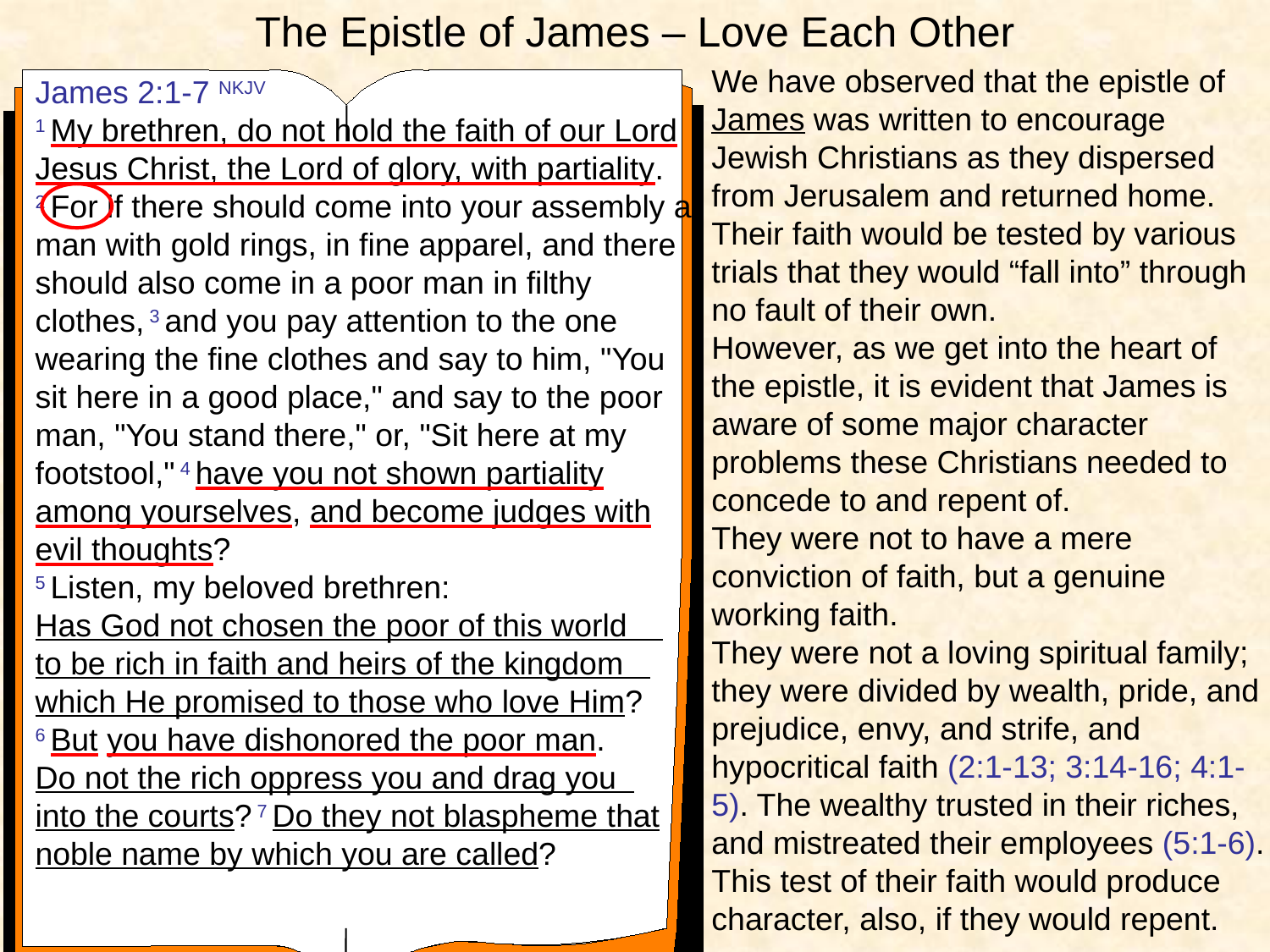

# The Epistle of James – Love Each Other
We have observed that the epistle of James was written to encourage  Jewish Christians as they dispersed from Jerusalem and returned home.
Their faith would be tested by various trials that they would “fall into” through no fault of their own.
However, as we get into the heart of  the epistle, it is evident that James is aware of some major character problems these Christians needed to concede to and repent of.
They were not to have a mere conviction of faith, but a genuine working faith.
They were not a loving spiritual family; they were divided by wealth, pride, and prejudice, envy, and strife, and hypocritical faith (2:1-13; 3:14-16; 4:1-5). The wealthy trusted in their riches, and mistreated their employees (5:1-6).
This test of their faith would produce character, also, if they would repent.
James 2:1-7 NKJV
1 My brethren, do not hold the faith of our Lord Jesus Christ, the Lord of glory, with partiality.
2 For if there should come into your assembly a man with gold rings, in fine apparel, and there should also come in a poor man in filthy clothes, 3 and you pay attention to the one wearing the fine clothes and say to him, "You sit here in a good place," and say to the poor man, "You stand there," or, "Sit here at my footstool," 4 have you not shown partiality among yourselves, and become judges with evil thoughts?
5 Listen, my beloved brethren:
Has God not chosen the poor of this world     to be rich in faith and heirs of the kingdom    which He promised to those who love Him?
6 But you have dishonored the poor man.
Do not the rich oppress you and drag you   into the courts? 7 Do they not blaspheme that noble name by which you are called?